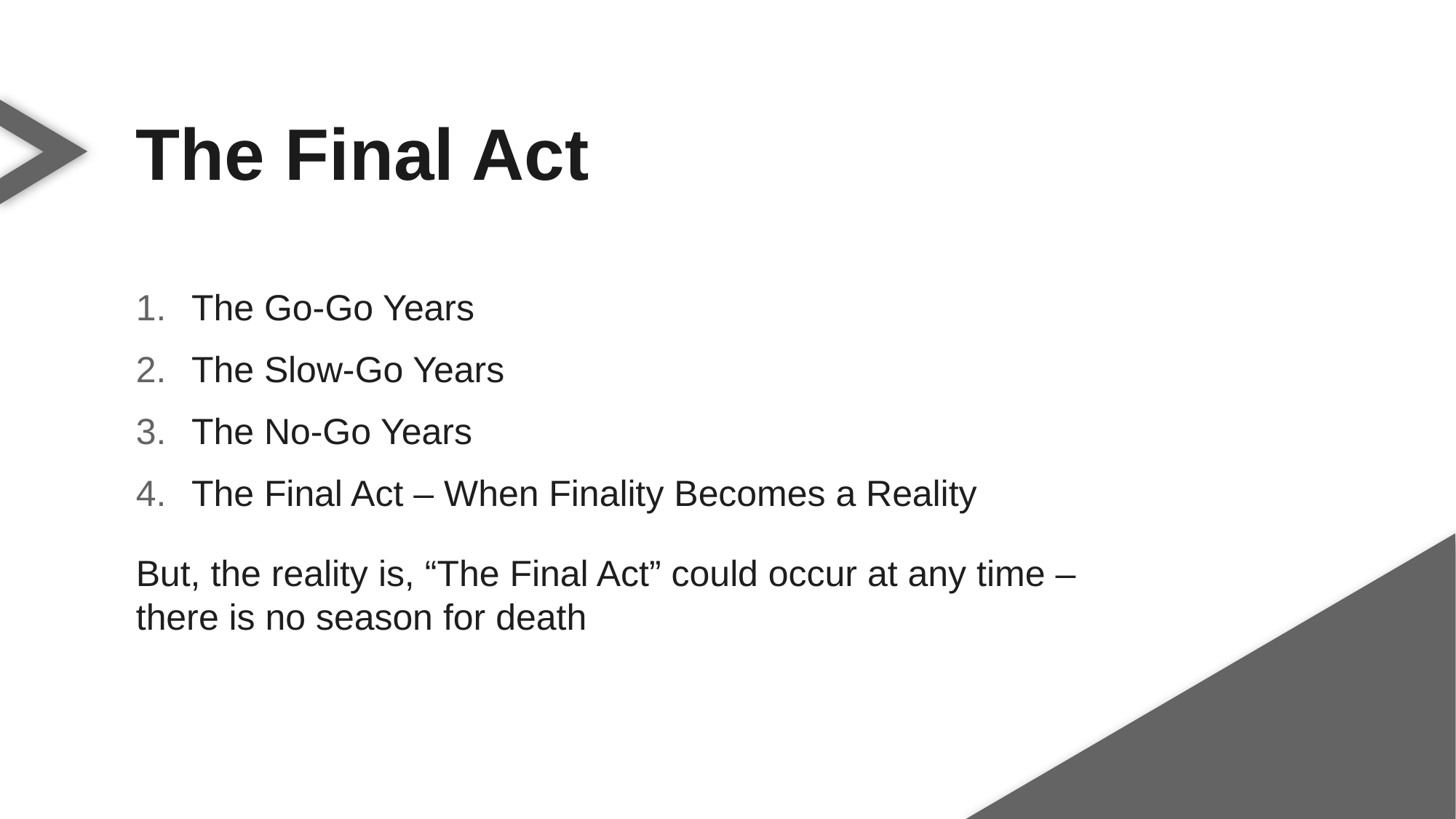

The Final Act
The Go-Go Years
The Slow-Go Years
The No-Go Years
The Final Act – When Finality Becomes a Reality
But, the reality is, “The Final Act” could occur at any time –
there is no season for death